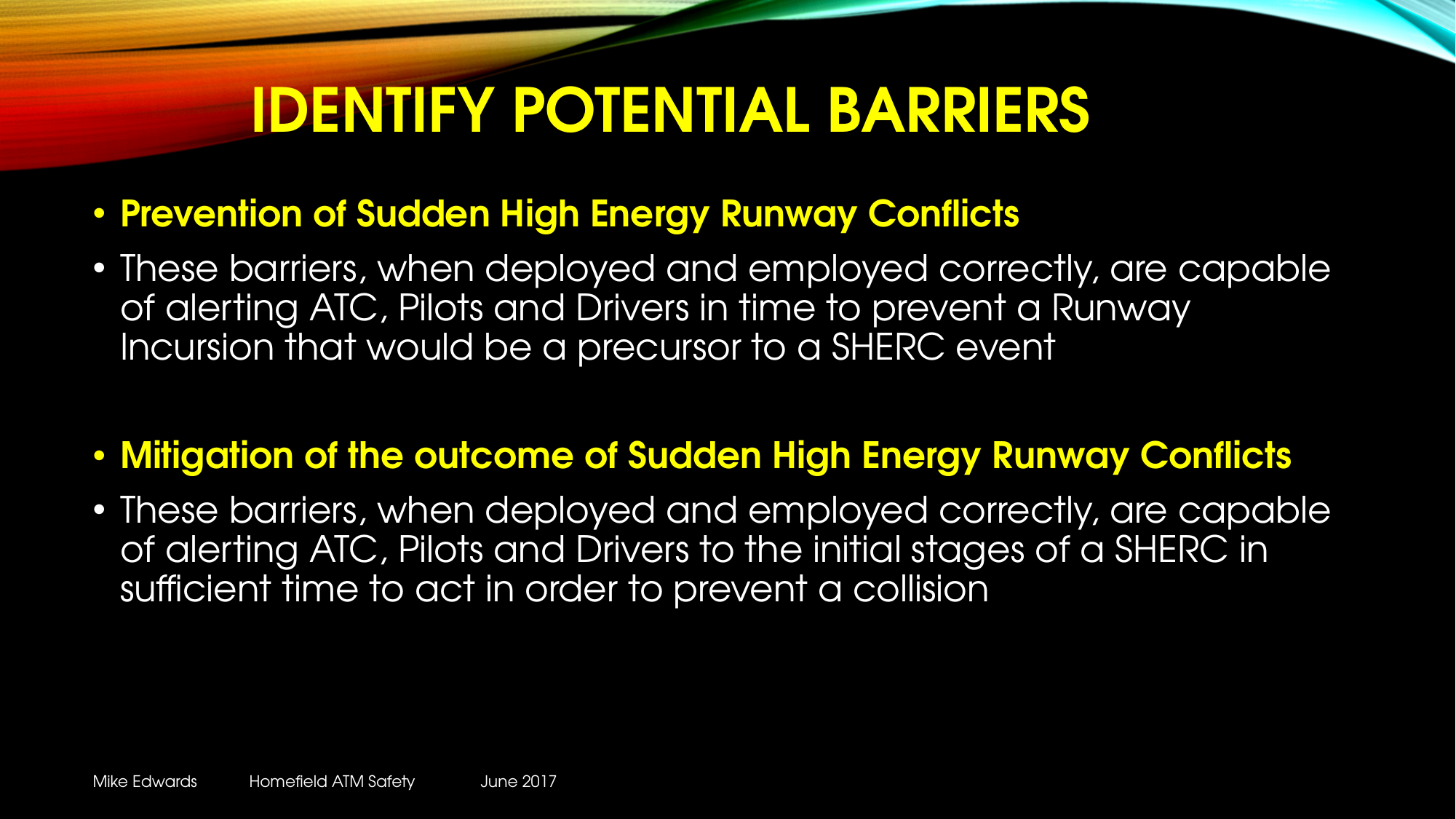

# Identify potential barriers
Prevention of Sudden High Energy Runway Conflicts
These barriers, when deployed and employed correctly, are capable of alerting ATC, Pilots and Drivers in time to prevent a Runway Incursion that would be a precursor to a SHERC event

Mitigation of the outcome of Sudden High Energy Runway Conflicts
These barriers, when deployed and employed correctly, are capable of alerting ATC, Pilots and Drivers to the initial stages of a SHERC in sufficient time to act in order to prevent a collision
Mike Edwards            Homefield ATM Safety               June 2017